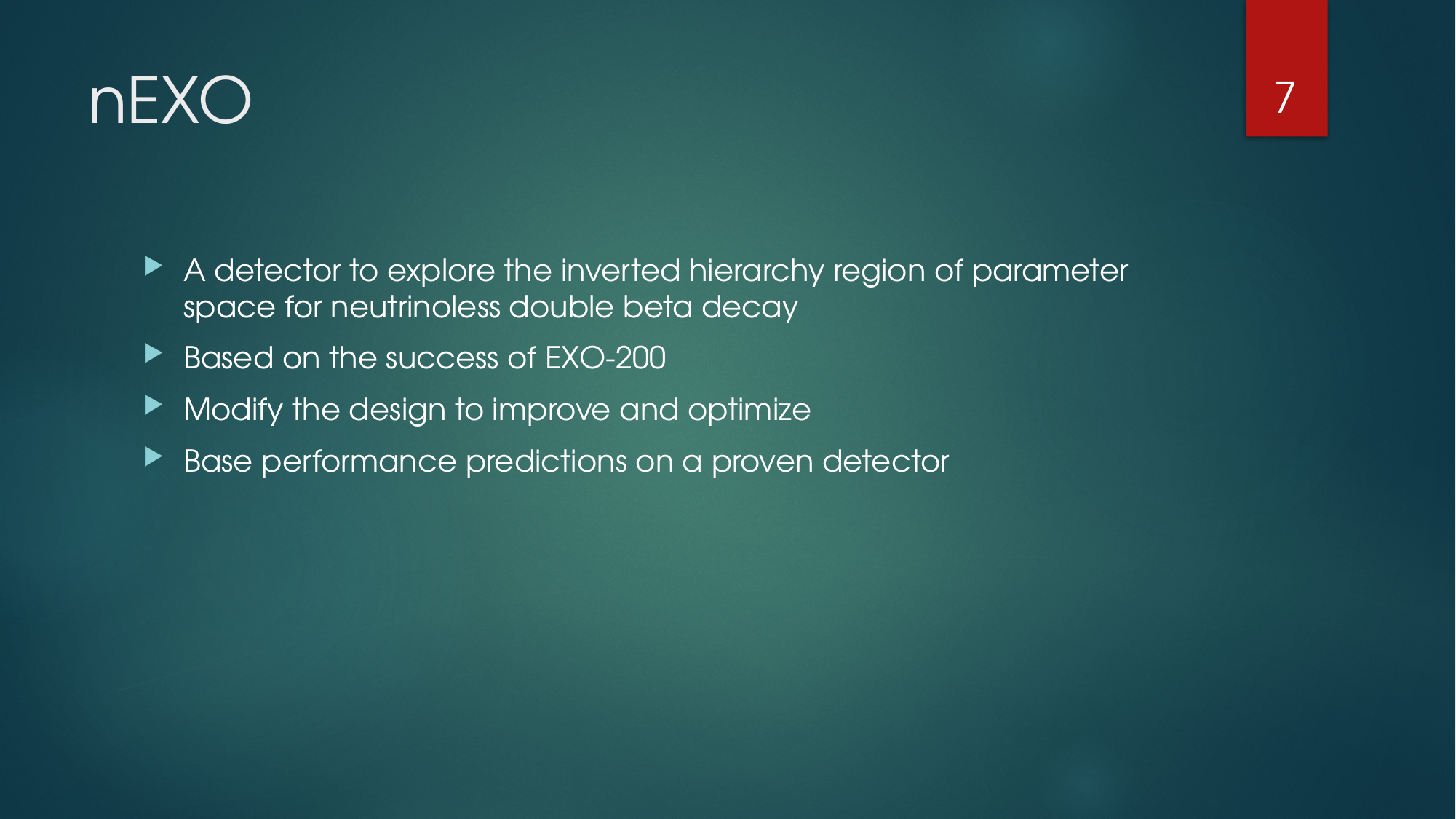

7
# nEXO
A detector to explore the inverted hierarchy region of parameter space for neutrinoless double beta decay
Based on the success of EXO-200
Modify the design to improve and optimize
Base performance predictions on a proven detector